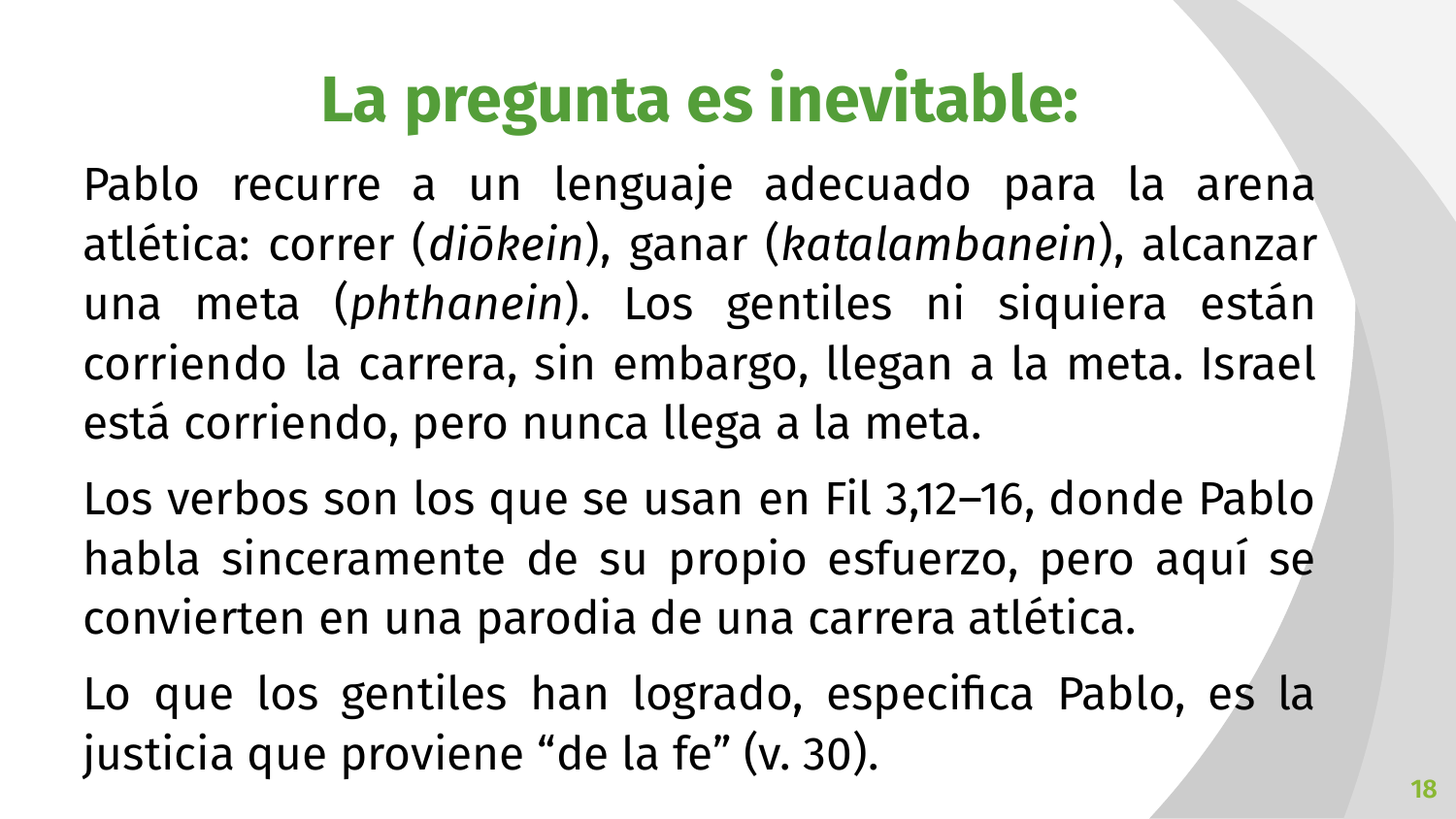

La pregunta es inevitable:
Pablo recurre a un lenguaje adecuado para la arena atlética: correr (diōkein), ganar (katalambanein), alcanzar una meta (phthanein). Los gentiles ni siquiera están corriendo la carrera, sin embargo, llegan a la meta. Israel está corriendo, pero nunca llega a la meta.
Los verbos son los que se usan en Fil 3,12–16, donde Pablo habla sinceramente de su propio esfuerzo, pero aquí se convierten en una parodia de una carrera atlética.
Lo que los gentiles han logrado, especifica Pablo, es la justicia que proviene “de la fe” (v. 30).
18